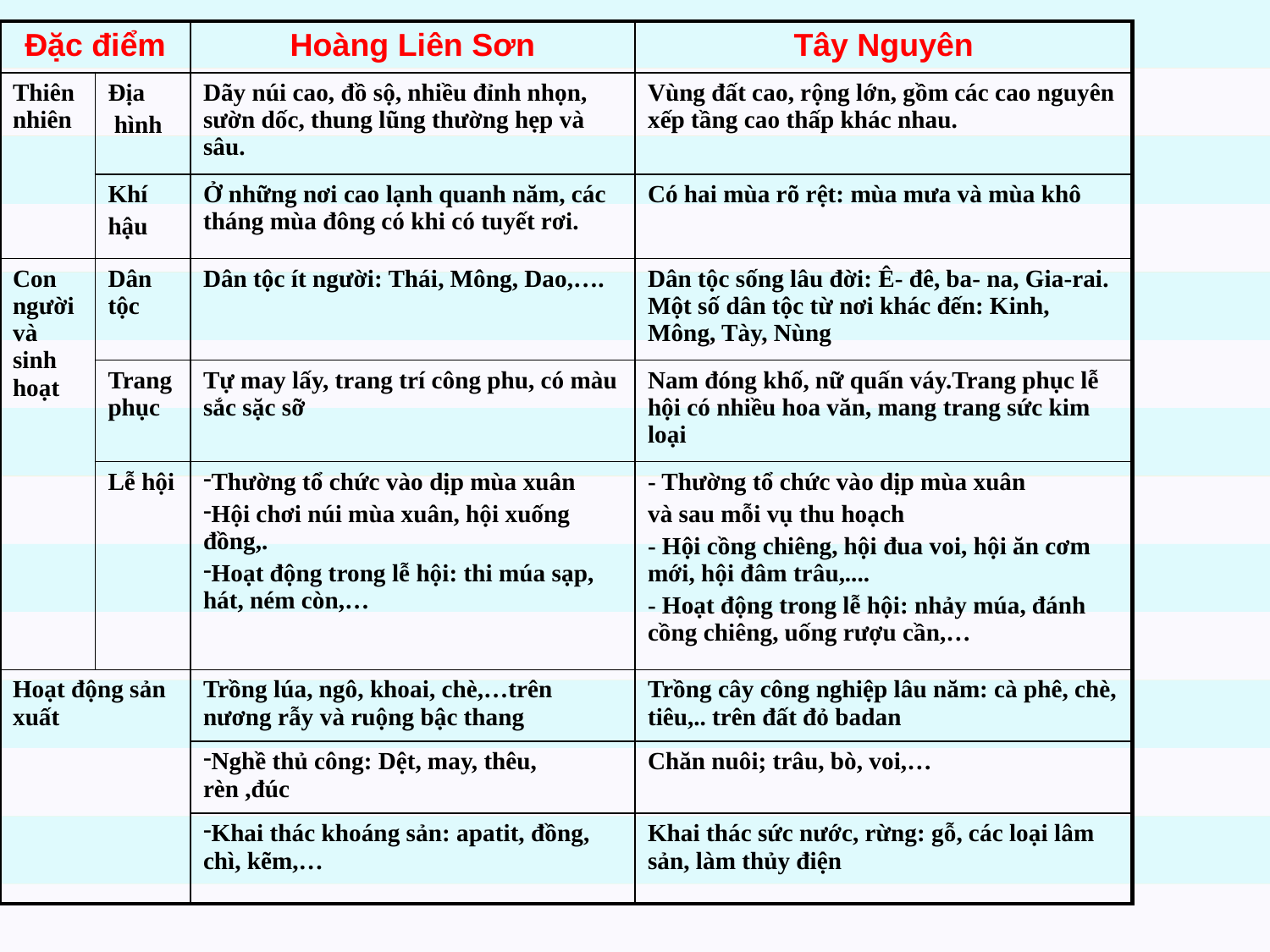

| Đặc điểm |  | Hoàng Liên Sơn | Tây Nguyên |
| --- | --- | --- | --- |
| Thiên nhiên | Địa hình | Dãy núi cao, đồ sộ, nhiều đỉnh nhọn, sườn dốc, thung lũng thường hẹp và sâu. | Vùng đất cao, rộng lớn, gồm các cao nguyên xếp tầng cao thấp khác nhau. |
|  | Khí hậu | Ở những nơi cao lạnh quanh năm, các tháng mùa đông có khi có tuyết rơi. | Có hai mùa rõ rệt: mùa mưa và mùa khô |
| Con người và sinh hoạt | Dân tộc | Dân tộc ít người: Thái, Mông, Dao,…. | Dân tộc sống lâu đời: Ê- đê, ba- na, Gia-rai. Một số dân tộc từ nơi khác đến: Kinh, Mông, Tày, Nùng |
|  | Trang phục | Tự may lấy, trang trí công phu, có màu sắc sặc sỡ | Nam đóng khố, nữ quấn váy.Trang phục lễ hội có nhiều hoa văn, mang trang sức kim loại |
|  | Lễ hội | Thường tổ chức vào dịp mùa xuân Hội chơi núi mùa xuân, hội xuống đồng,. Hoạt động trong lễ hội: thi múa sạp, hát, ném còn,… | - Thường tổ chức vào dịp mùa xuân và sau mỗi vụ thu hoạch - Hội cồng chiêng, hội đua voi, hội ăn cơm mới, hội đâm trâu,.... - Hoạt động trong lễ hội: nhảy múa, đánh cồng chiêng, uống rượu cần,… |
| Hoạt động sản xuất |  | Trồng lúa, ngô, khoai, chè,…trên nương rẫy và ruộng bậc thang | Trồng cây công nghiệp lâu năm: cà phê, chè, tiêu,.. trên đất đỏ badan |
|  |  | Nghề thủ công: Dệt, may, thêu, rèn ,đúc | Chăn nuôi; trâu, bò, voi,… |
|  |  | Khai thác khoáng sản: apatit, đồng, chì, kẽm,… | Khai thác sức nước, rừng: gỗ, các loại lâm sản, làm thủy điện |